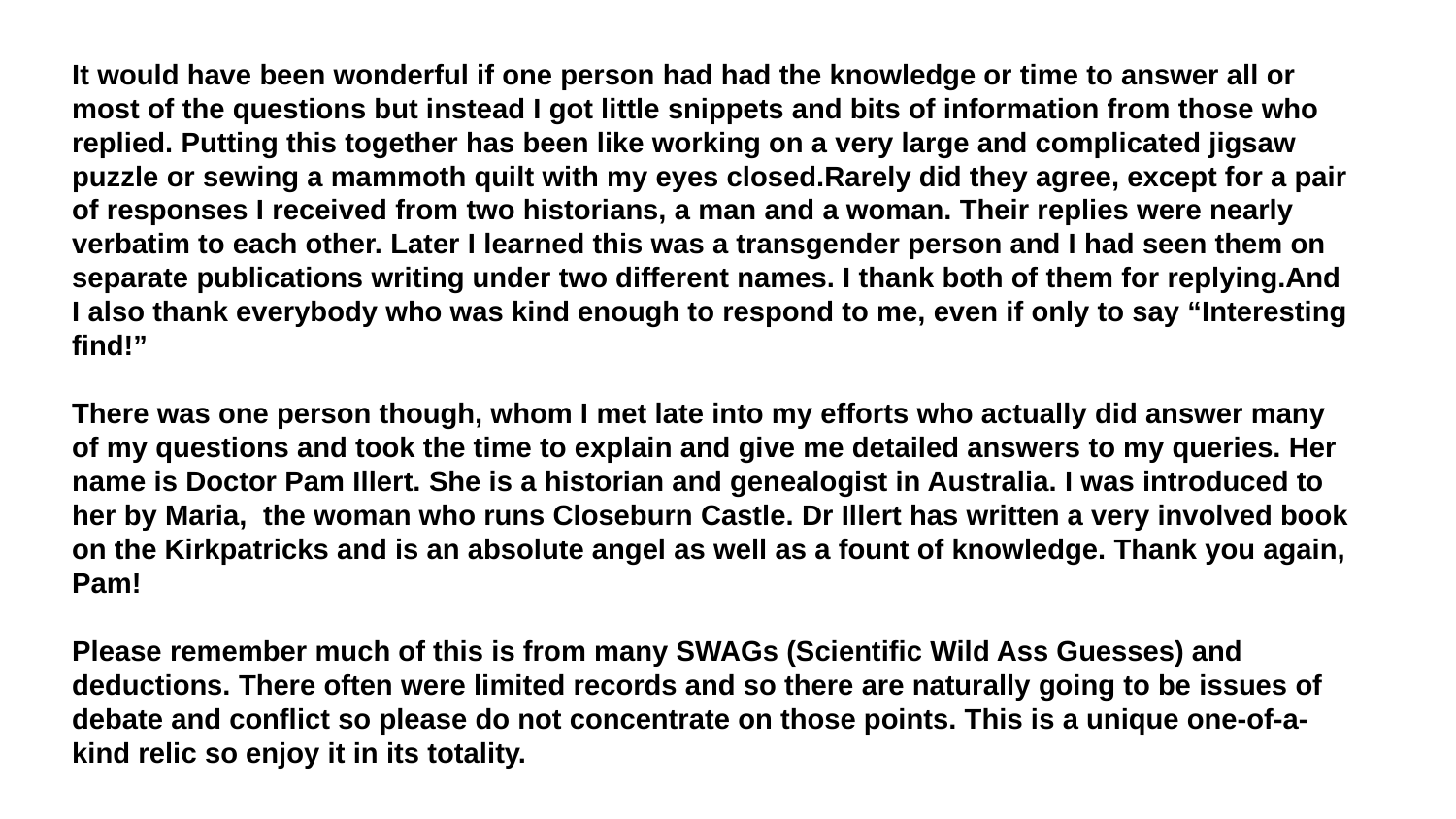

It would have been wonderful if one person had had the knowledge or time to answer all or most of the questions but instead I got little snippets and bits of information from those who replied. Putting this together has been like working on a very large and complicated jigsaw puzzle or sewing a mammoth quilt with my eyes closed.Rarely did they agree, except for a pair of responses I received from two historians, a man and a woman. Their replies were nearly verbatim to each other. Later I learned this was a transgender person and I had seen them on separate publications writing under two different names. I thank both of them for replying.And I also thank everybody who was kind enough to respond to me, even if only to say “Interesting find!”

There was one person though, whom I met late into my efforts who actually did answer many of my questions and took the time to explain and give me detailed answers to my queries. Her name is Doctor Pam Illert. She is a historian and genealogist in Australia. I was introduced to her by Maria,  the woman who runs Closeburn Castle. Dr Illert has written a very involved book on the Kirkpatricks and is an absolute angel as well as a fount of knowledge. Thank you again, Pam!

Please remember much of this is from many SWAGs (Scientific Wild Ass Guesses) and deductions. There often were limited records and so there are naturally going to be issues of debate and conflict so please do not concentrate on those points. This is a unique one-of-a-kind relic so enjoy it in its totality.